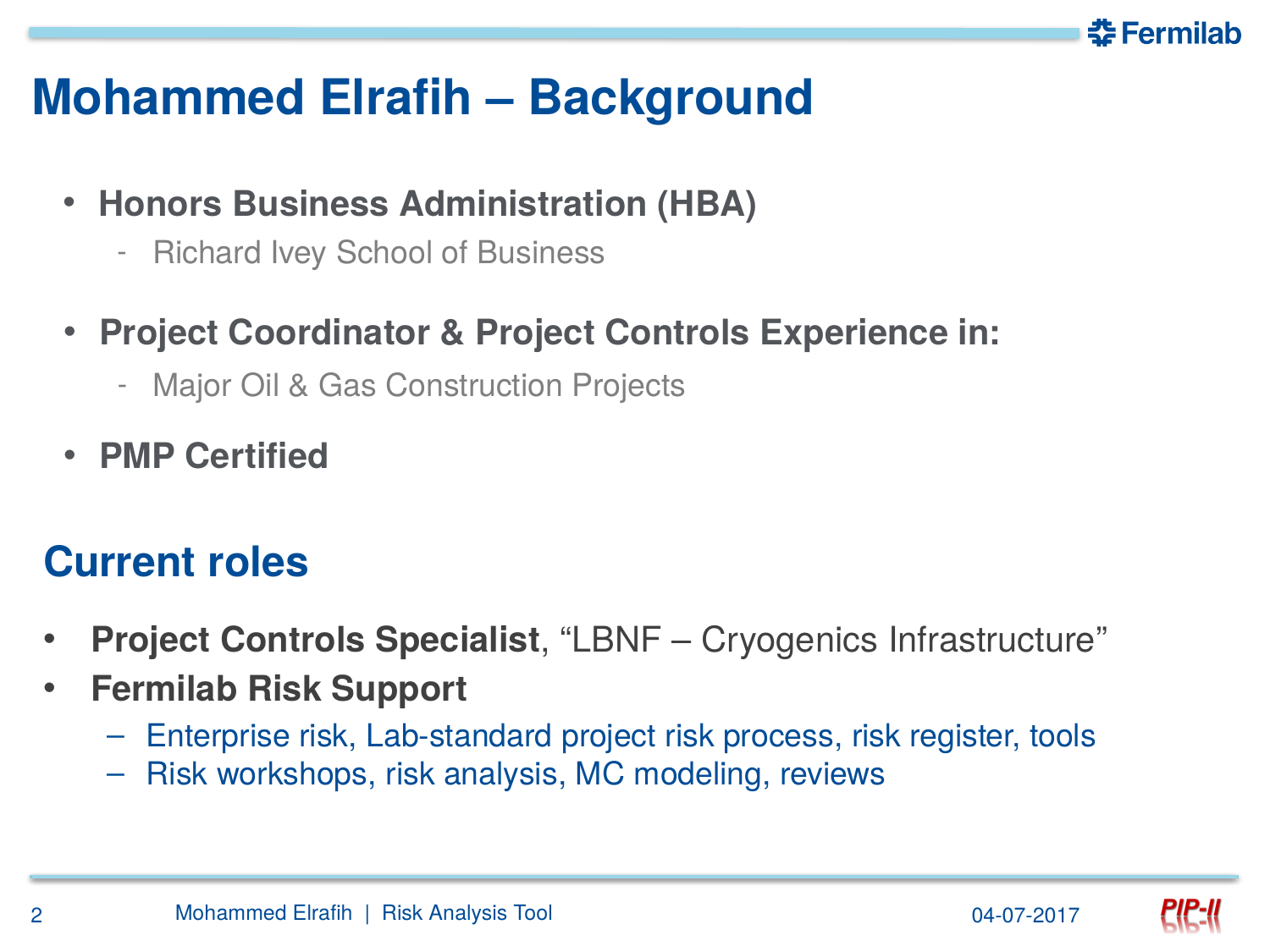

# Mohammed Elrafih – Background
Honors Business Administration (HBA)
Richard Ivey School of Business
Project Coordinator & Project Controls Experience in:
Major Oil & Gas Construction Projects
PMP Certified
Current roles
Project Controls Specialist, “LBNF – Cryogenics Infrastructure”
Fermilab Risk Support
Enterprise risk, Lab-standard project risk process, risk register, tools
Risk workshops, risk analysis, MC modeling, reviews
Mohammed Elrafih  |  Risk Analysis Tool
2
04-07-2017